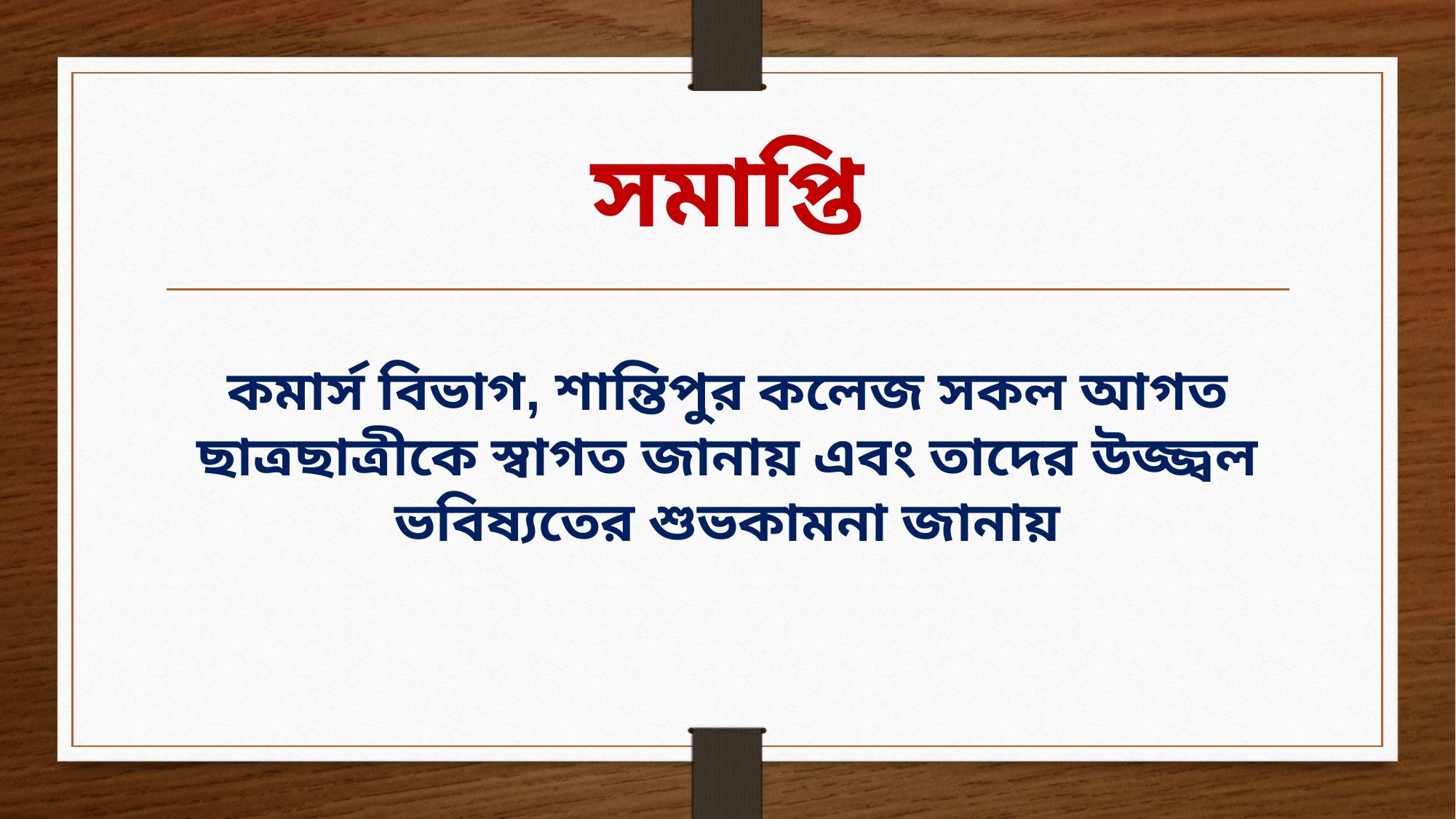

# সমাপ্তি
কমার্স বিভাগ, শান্তিপুর কলেজ সকল আগত ছাত্রছাত্রীকে স্বাগত জানায় এবং তাদের উজ্জ্বল ভবিষ্যতের শুভকামনা জানায়